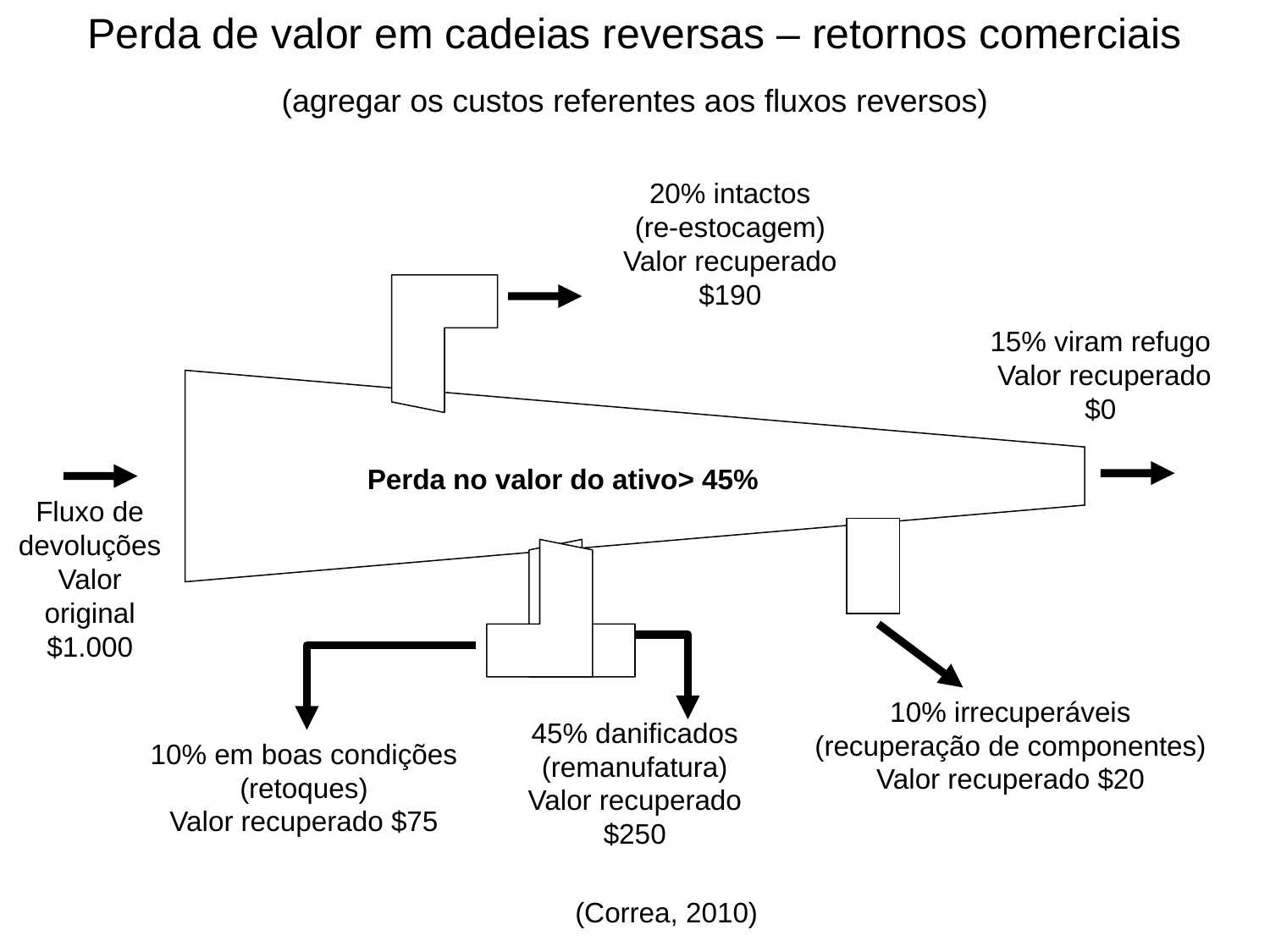

Perda de valor em cadeias reversas – retornos comerciais

(agregar os custos referentes aos fluxos reversos)
20% intactos
(re-estocagem)
Valor recuperado $190

15% viram refugo
 Valor recuperado $0
Perda no valor do ativo> 45%

Fluxo de devoluções
Valor original $1.000

10% irrecuperáveis (recuperação de componentes)
Valor recuperado $20
45% danificados
(remanufatura)
Valor recuperado $250
10% em boas condições
(retoques)
Valor recuperado $75
(Correa, 2010)